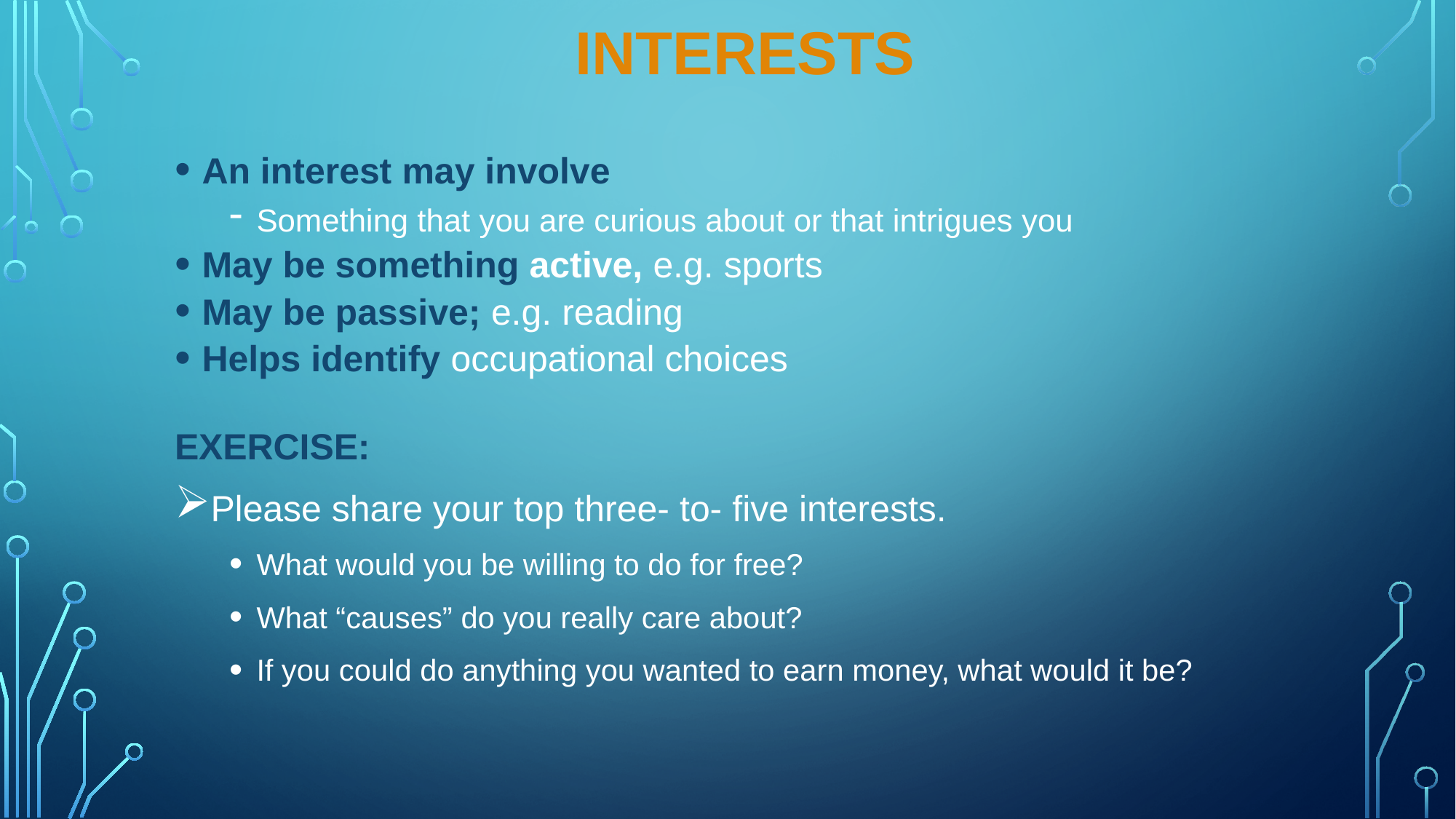

# INTERESTS
An interest may involve
Something that you are curious about or that intrigues you
May be something active, e.g. sports
May be passive; e.g. reading
Helps identify occupational choices

EXERCISE:
Please share your top three- to- five interests.
What would you be willing to do for free?
What “causes” do you really care about?
If you could do anything you wanted to earn money, what would it be?